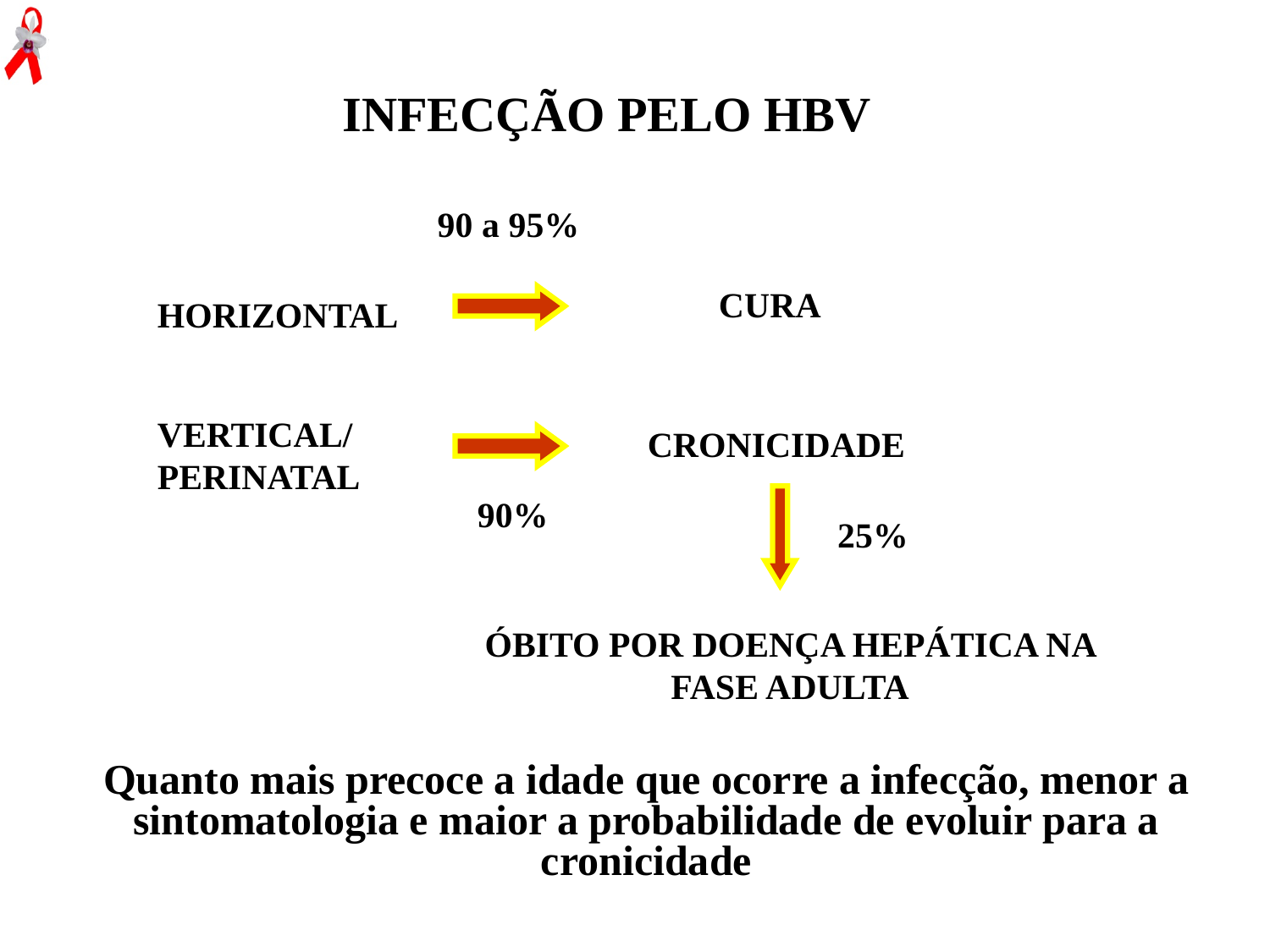

INFECÇÃO PELO HBV
90 a 95%
CURA
HORIZONTAL

VERTICAL/ PERINATAL
CRONICIDADE

90%

25%
ÓBITO POR DOENÇA HEPÁTICA NA FASE ADULTA
Quanto mais precoce a idade que ocorre a infecção, menor a sintomatologia e maior a probabilidade de evoluir para a cronicidade